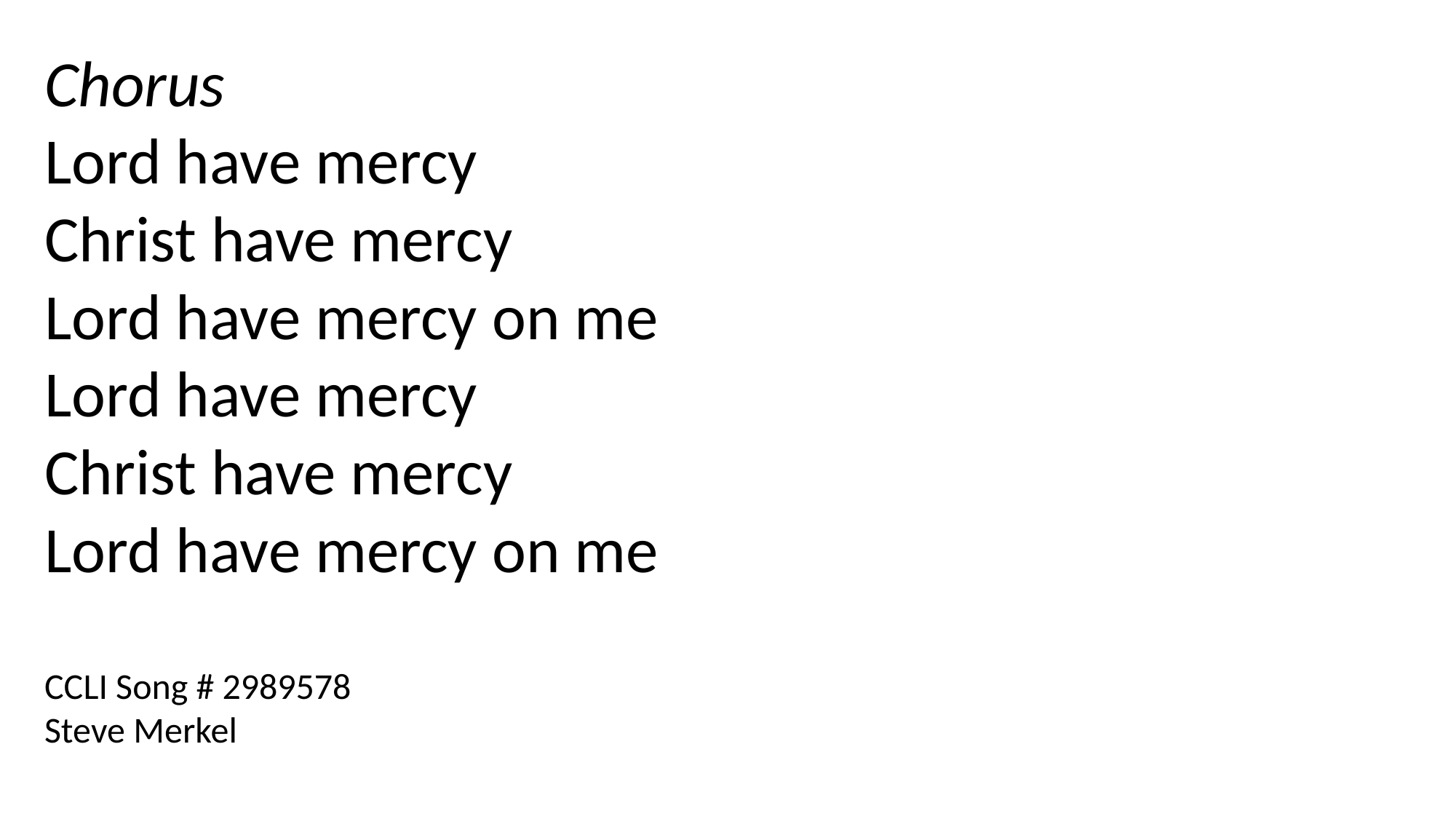

Chorus
Lord have mercy
Christ have mercy
Lord have mercy on me
Lord have mercy
Christ have mercy
Lord have mercy on me

CCLI Song # 2989578
Steve Merkel